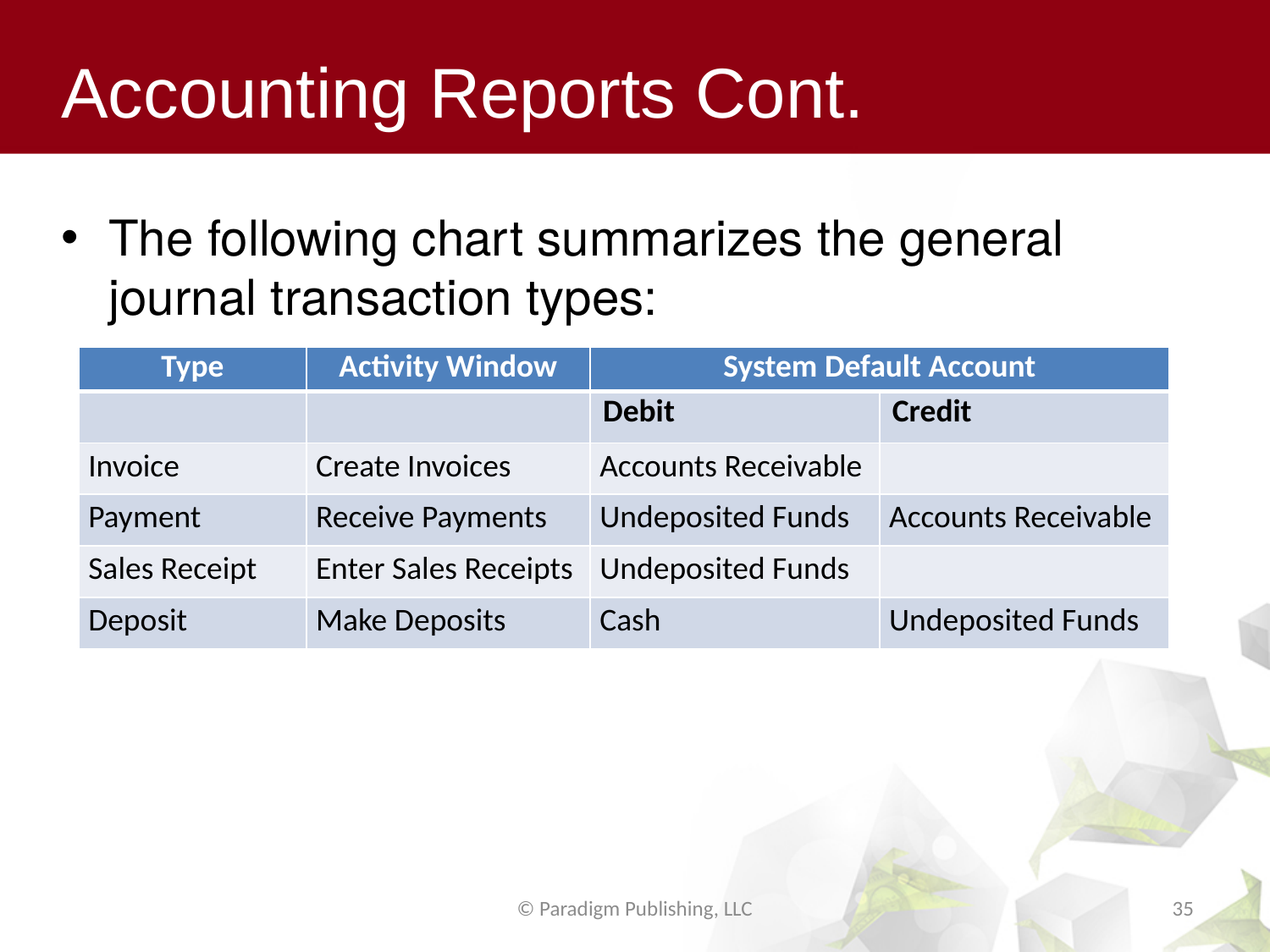

# Accounting Reports Cont.
The following chart summarizes the general journal transaction types:
| Type | Activity Window | System Default Account |  |
| --- | --- | --- | --- |
|  |  | Debit | Credit |
| Invoice | Create Invoices | Accounts Receivable |  |
| Payment | Receive Payments | Undeposited Funds | Accounts Receivable |
| Sales Receipt | Enter Sales Receipts | Undeposited Funds |  |
| Deposit | Make Deposits | Cash | Undeposited Funds |
© Paradigm Publishing, LLC
35